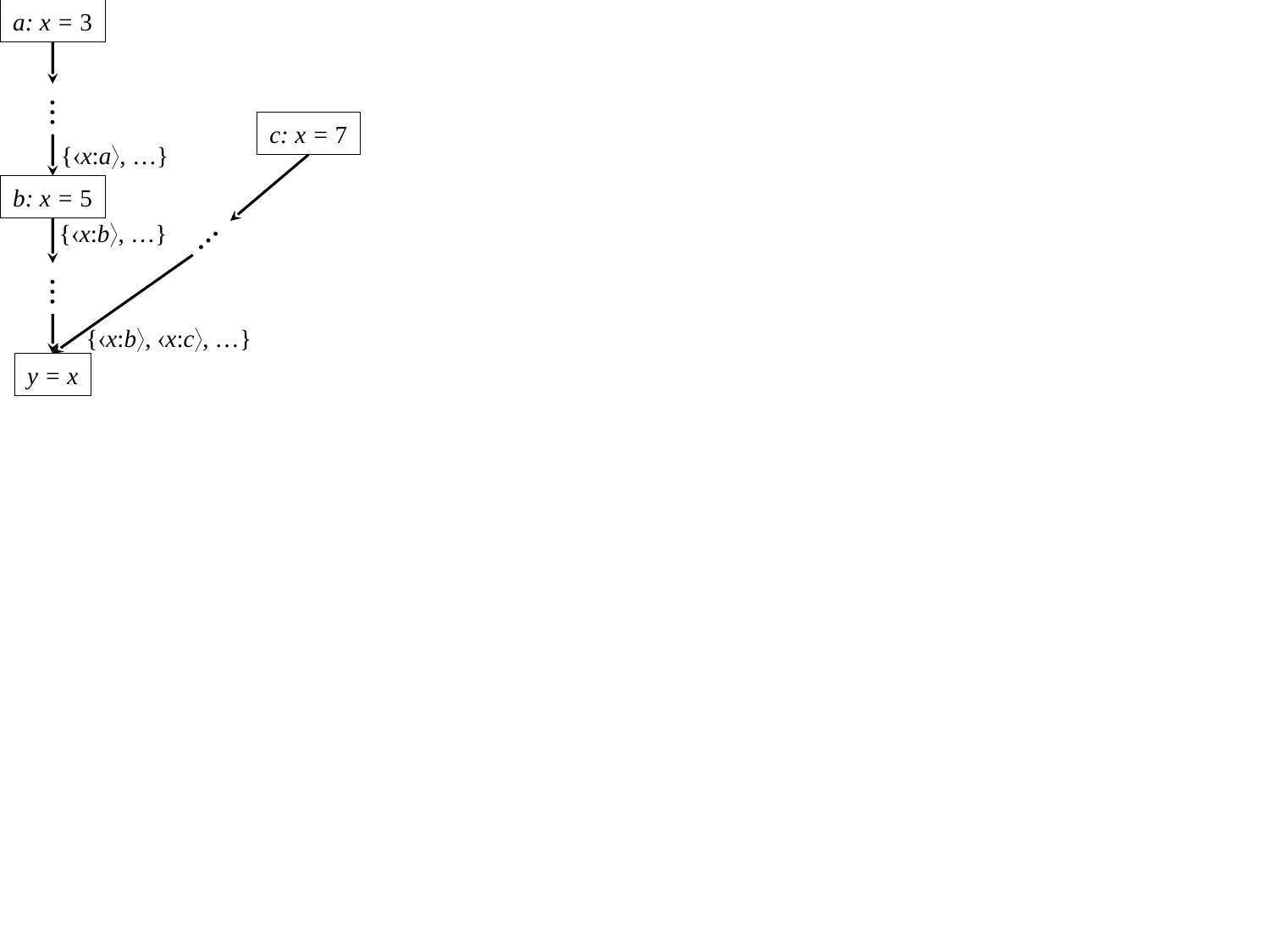

a: x = 3
⋮
c: x = 7
{〈x:a〉, …}
b: x = 5
{〈x:b〉, …}
⋮
⋮
{〈x:b〉, 〈x:c〉, …}
y = x